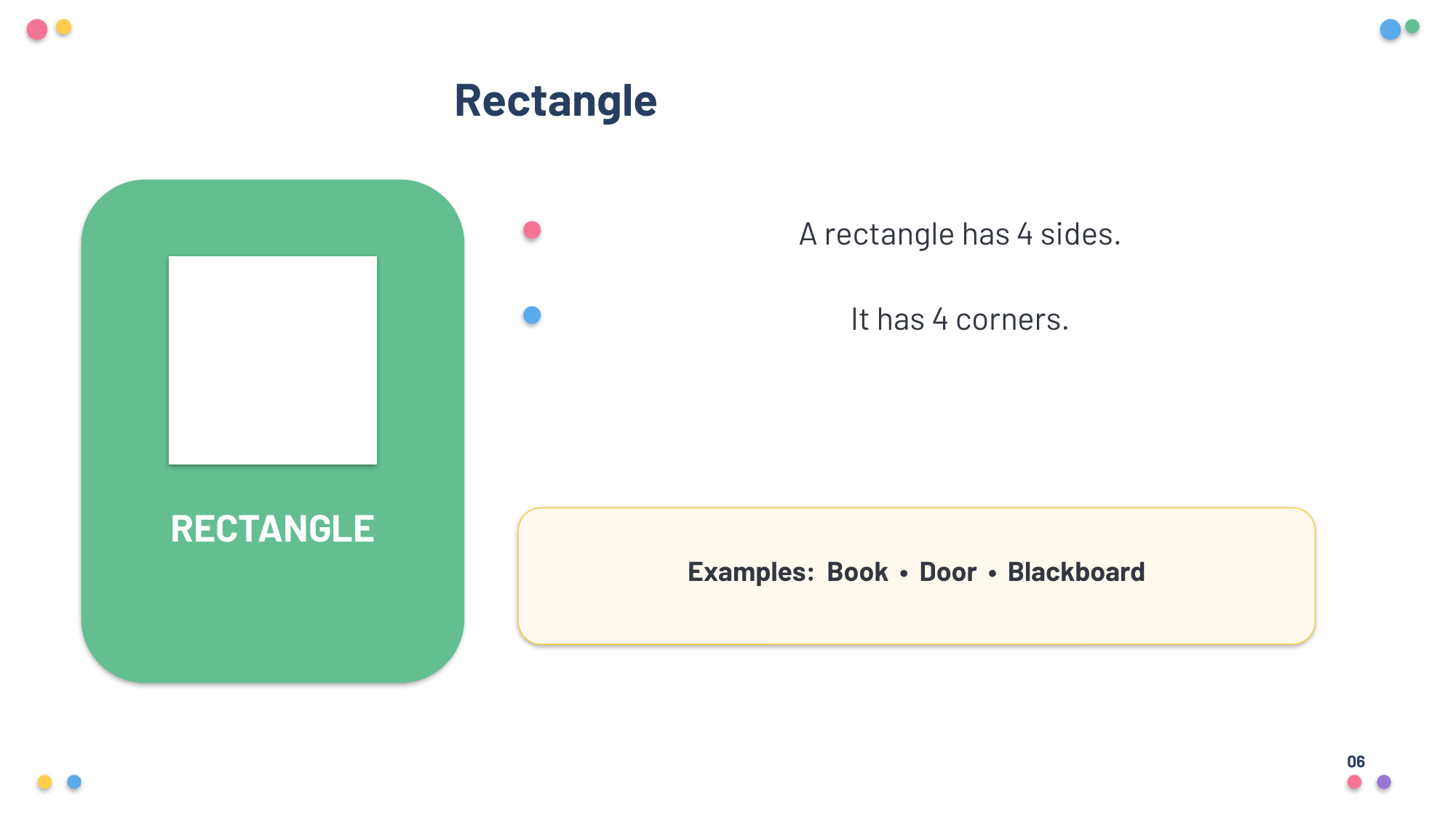

Rectangle

A rectangle has 4 sides.

It has 4 corners.

RECTANGLE

Examples:  Book  •  Door  •  Blackboard
06